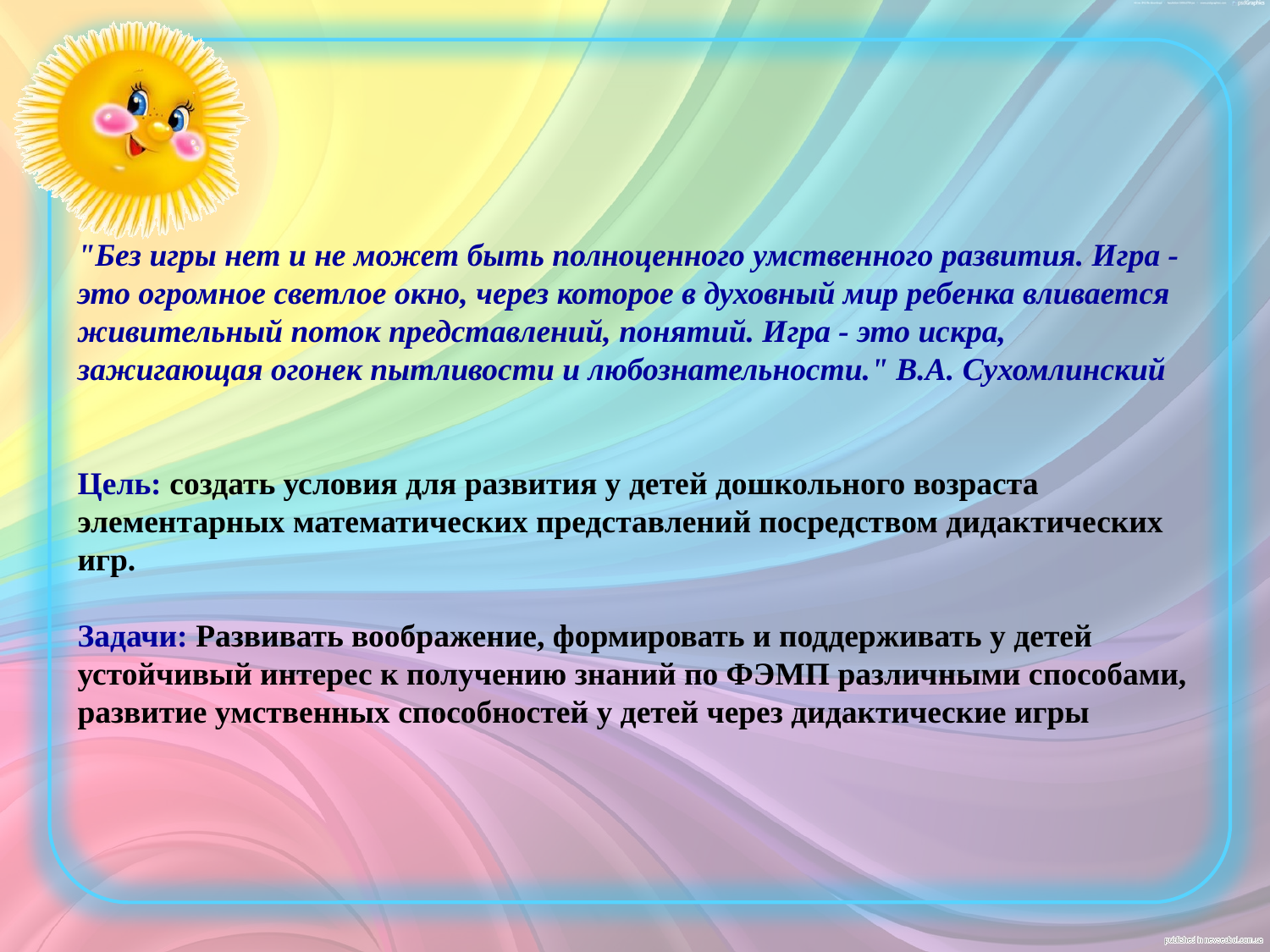

# "Без игры нет и не может быть полноценного умственного развития. Игра - это огромное светлое окно, через которое в духовный мир ребенка вливается живительный поток представлений, понятий. Игра - это искра, зажигающая огонек пытливости и любознательности." B.А. Сухомлинский Цель: создать условия для развития у детей дошкольного возраста элементарных математических представлений посредством дидактических игр. Задачи: Развивать воображение, формировать и поддерживать у детей устойчивый интерес к получению знаний по ФЭМП различными способами, развитие умственных способностей у детей через дидактические игры